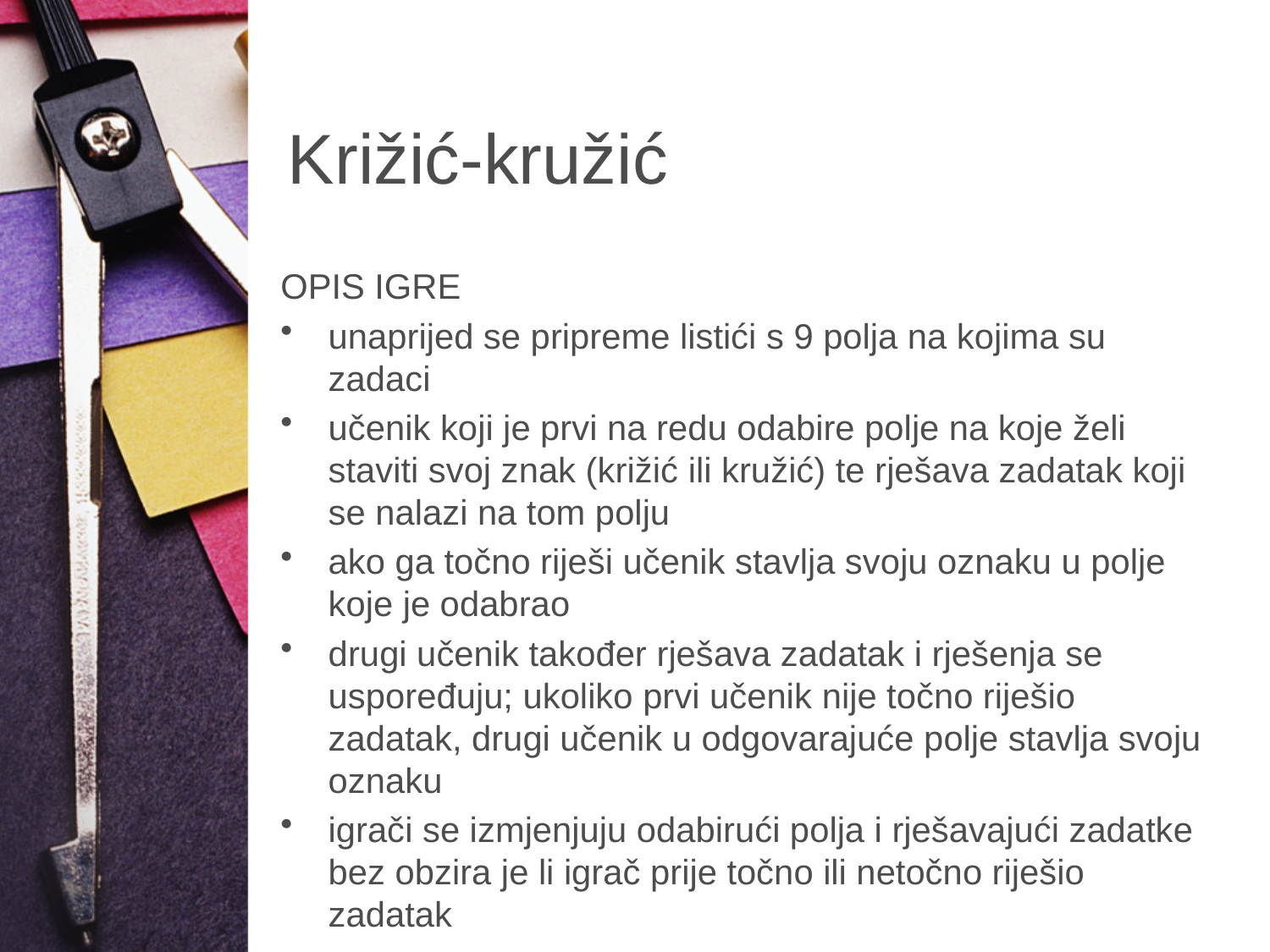

# Križić-kružić
OPIS IGRE
unaprijed se pripreme listići s 9 polja na kojima su zadaci
učenik koji je prvi na redu odabire polje na koje želi staviti svoj znak (križić ili kružić) te rješava zadatak koji se nalazi na tom polju
ako ga točno riješi učenik stavlja svoju oznaku u polje koje je odabrao
drugi učenik također rješava zadatak i rješenja se uspoređuju; ukoliko prvi učenik nije točno riješio zadatak, drugi učenik u odgovarajuće polje stavlja svoju oznaku
igrači se izmjenjuju odabirući polja i rješavajući zadatke bez obzira je li igrač prije točno ili netočno riješio zadatak